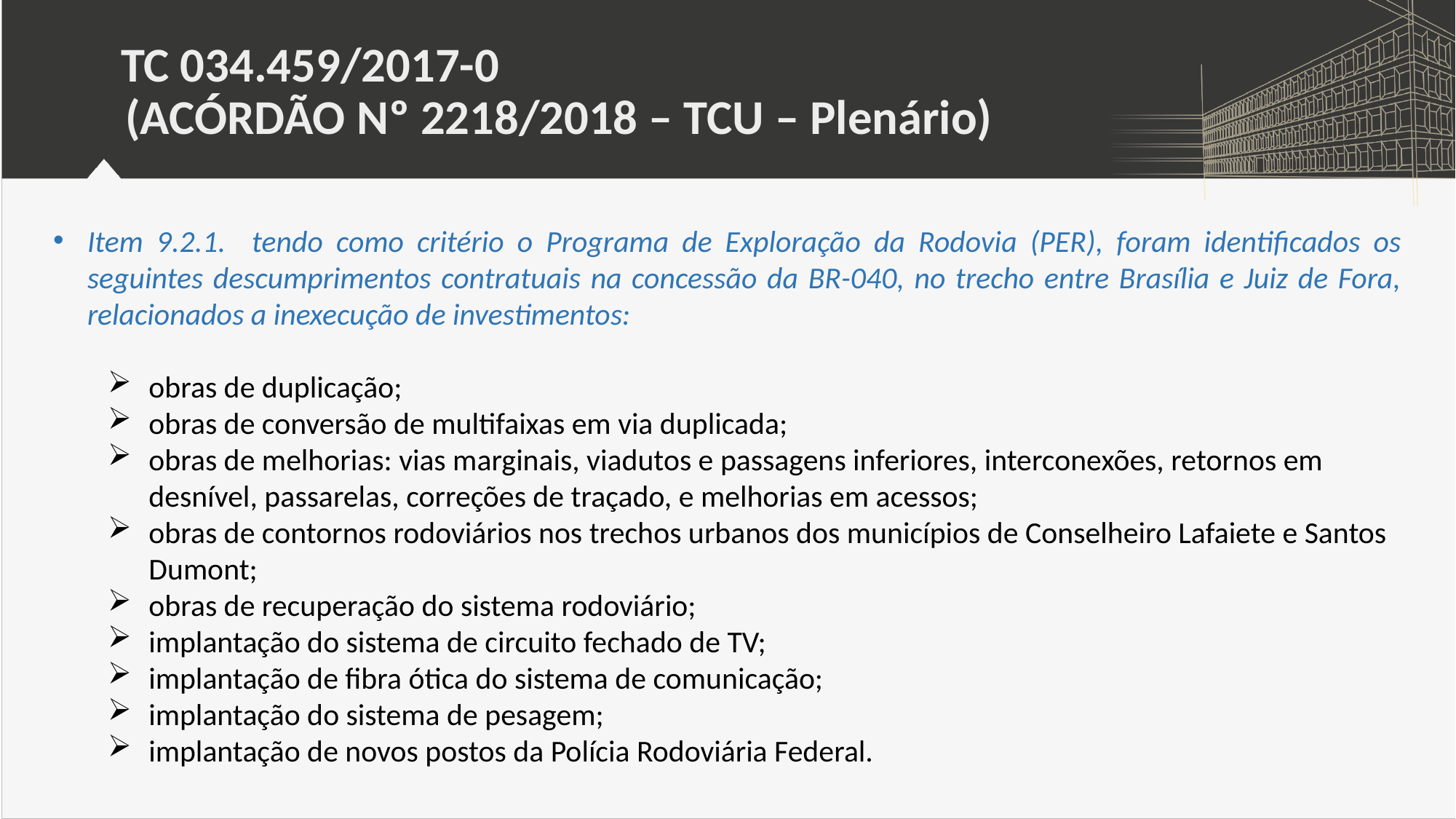

# TC 034.459/2017-0 (ACÓRDÃO Nº 2218/2018 – TCU – Plenário)
Item 9.2.1.  tendo como critério o Programa de Exploração da Rodovia (PER), foram identificados os seguintes descumprimentos contratuais na concessão da BR-040, no trecho entre Brasília e Juiz de Fora, relacionados a inexecução de investimentos:

obras de duplicação;
obras de conversão de multifaixas em via duplicada;
obras de melhorias: vias marginais, viadutos e passagens inferiores, interconexões, retornos em desnível, passarelas, correções de traçado, e melhorias em acessos;
obras de contornos rodoviários nos trechos urbanos dos municípios de Conselheiro Lafaiete e Santos Dumont;
obras de recuperação do sistema rodoviário;
implantação do sistema de circuito fechado de TV;
implantação de fibra ótica do sistema de comunicação;
implantação do sistema de pesagem;
implantação de novos postos da Polícia Rodoviária Federal.